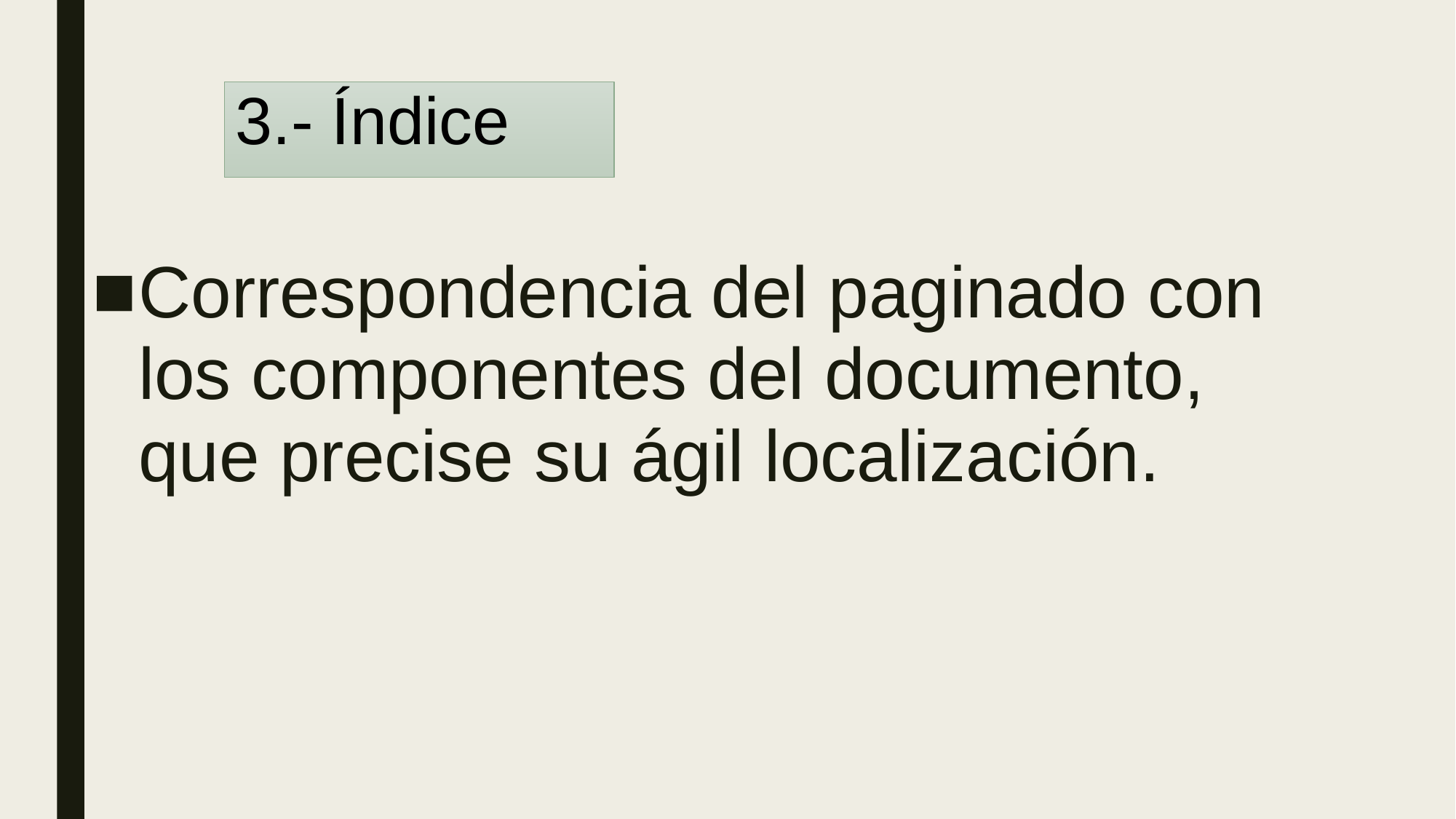

# 3.- Índice
Correspondencia del paginado con  los componentes del documento, que precise su ágil localización.